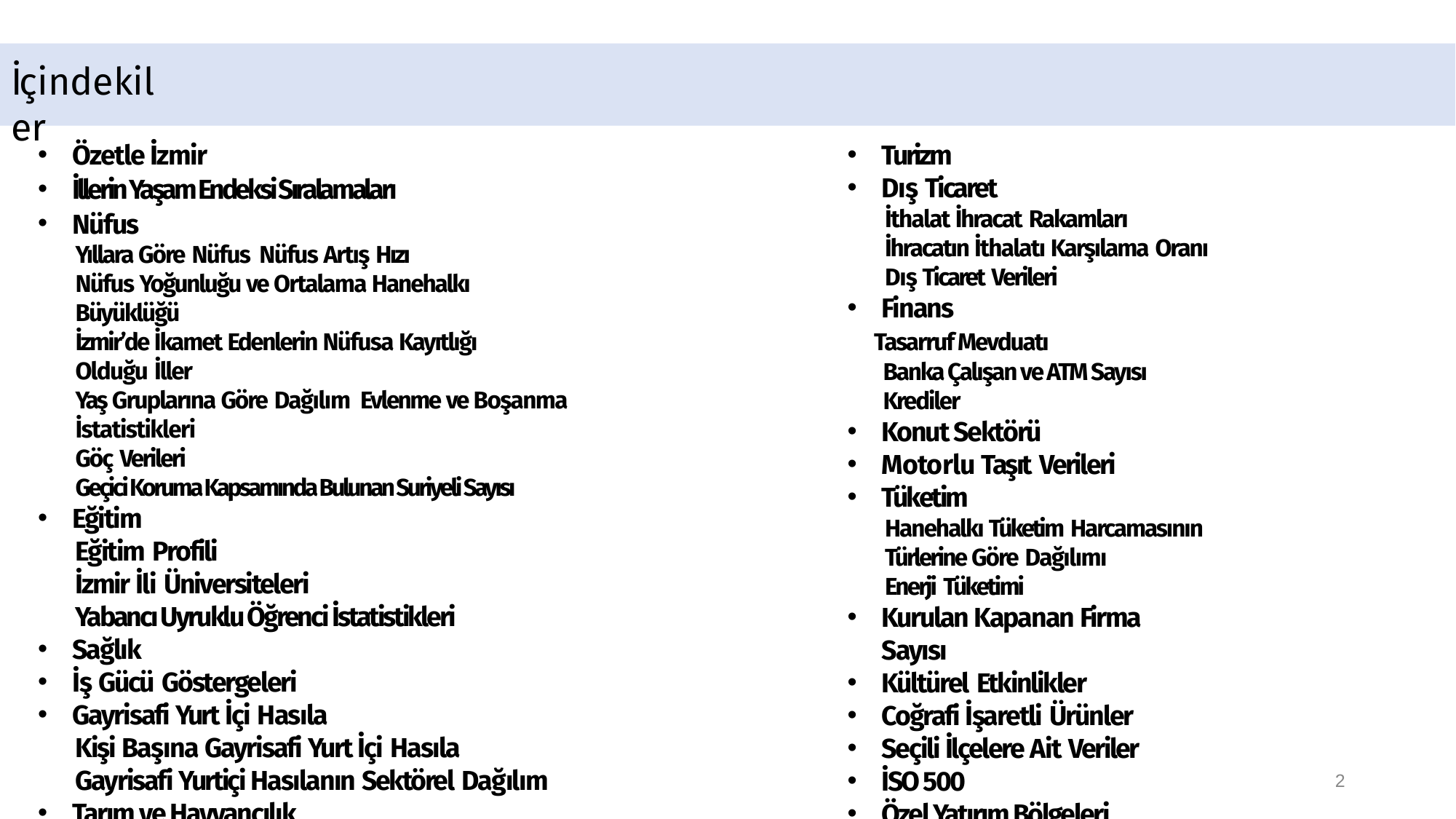

# İçindekiler
Özetle İzmir
İllerin Yaşam Endeksi Sıralamaları
Nüfus
Yıllara Göre Nüfus  Nüfus Artış Hızı
Nüfus Yoğunluğu ve Ortalama Hanehalkı Büyüklüğü
İzmir’de İkamet Edenlerin Nüfusa Kayıtlığı Olduğu İller
Yaş Gruplarına Göre Dağılım  Evlenme ve Boşanma İstatistikleri
Göç Verileri
Geçici Koruma Kapsamında Bulunan Suriyeli Sayısı
Eğitim
Eğitim Profili
İzmir İli Üniversiteleri
Yabancı Uyruklu Öğrenci İstatistikleri
Sağlık
İş Gücü Göstergeleri
Gayrisafi Yurt İçi Hasıla
Kişi Başına Gayrisafi Yurt İçi Hasıla
Gayrisafi Yurtiçi Hasılanın Sektörel Dağılım
Tarım ve Hayvancılık

Turizm
Dış Ticaret
İthalat İhracat Rakamları
İhracatın İthalatı Karşılama Oranı
Dış Ticaret Verileri
Finans
     Tasarruf Mevduatı
	Banka Çalışan ve ATM Sayısı
	Krediler
Konut Sektörü
Motorlu Taşıt Verileri
Tüketim
Hanehalkı Tüketim Harcamasının
Türlerine Göre Dağılımı  Enerji Tüketimi
Kurulan Kapanan Firma Sayısı
Kültürel Etkinlikler
Coğrafi İşaretli Ürünler
Seçili İlçelere Ait Veriler
İSO 500
Özel Yatırım Bölgeleri

2